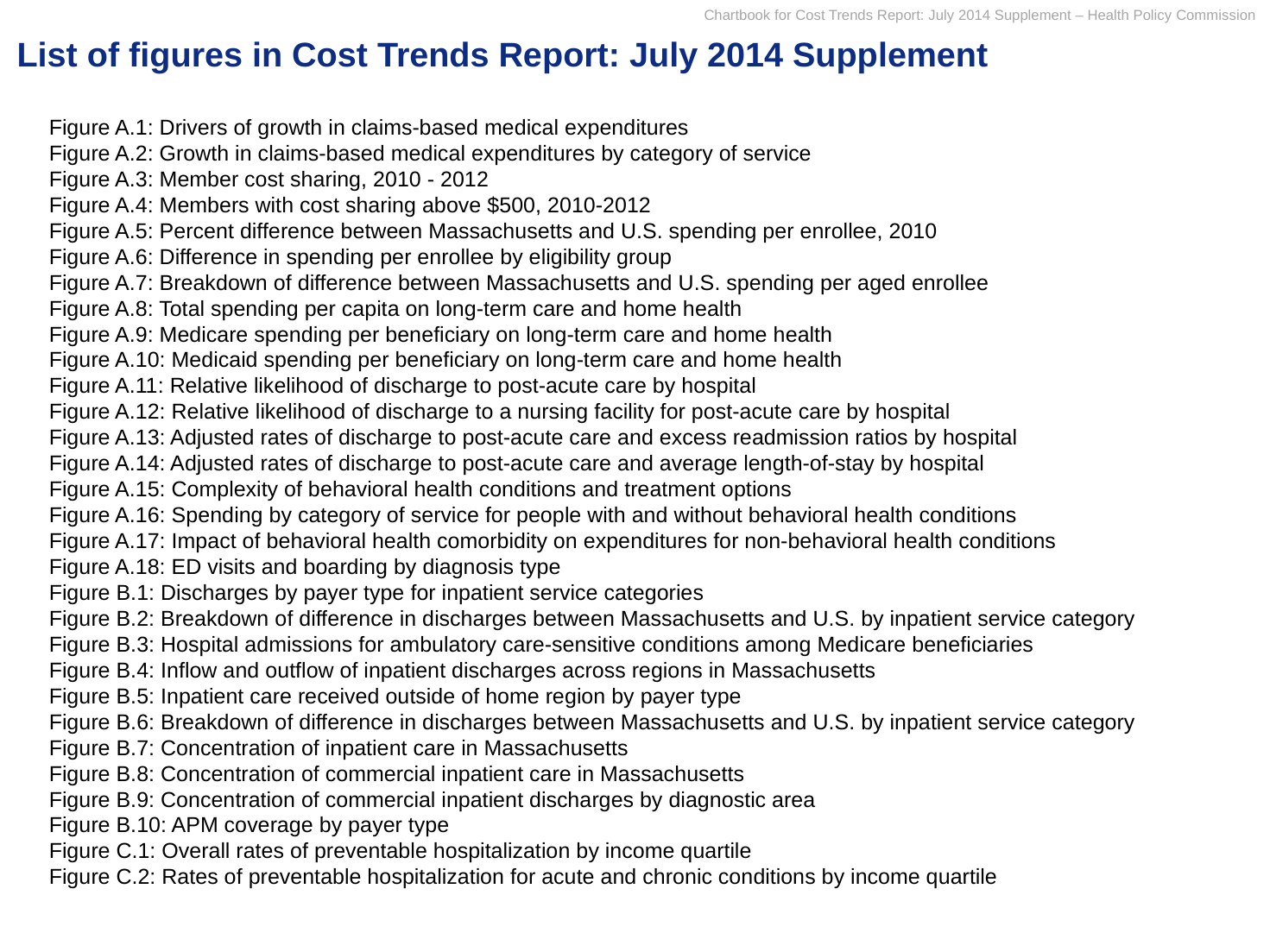

# List of figures in Cost Trends Report: July 2014 Supplement
Figure A.1: Drivers of growth in claims-based medical expenditures
Figure A.2: Growth in claims-based medical expenditures by category of service
Figure A.3: Member cost sharing, 2010 - 2012
Figure A.4: Members with cost sharing above $500, 2010-2012
Figure A.5: Percent difference between Massachusetts and U.S. spending per enrollee, 2010
Figure A.6: Difference in spending per enrollee by eligibility group
Figure A.7: Breakdown of difference between Massachusetts and U.S. spending per aged enrollee
Figure A.8: Total spending per capita on long-term care and home health
Figure A.9: Medicare spending per beneficiary on long-term care and home health
Figure A.10: Medicaid spending per beneficiary on long-term care and home health
Figure A.11: Relative likelihood of discharge to post-acute care by hospital
Figure A.12: Relative likelihood of discharge to a nursing facility for post-acute care by hospital
Figure A.13: Adjusted rates of discharge to post-acute care and excess readmission ratios by hospital
Figure A.14: Adjusted rates of discharge to post-acute care and average length-of-stay by hospital
Figure A.15: Complexity of behavioral health conditions and treatment options
Figure A.16: Spending by category of service for people with and without behavioral health conditions
Figure A.17: Impact of behavioral health comorbidity on expenditures for non-behavioral health conditions
Figure A.18: ED visits and boarding by diagnosis type
Figure B.1: Discharges by payer type for inpatient service categories
Figure B.2: Breakdown of difference in discharges between Massachusetts and U.S. by inpatient service category
Figure B.3: Hospital admissions for ambulatory care-sensitive conditions among Medicare beneficiaries
Figure B.4: Inflow and outflow of inpatient discharges across regions in Massachusetts
Figure B.5: Inpatient care received outside of home region by payer type
Figure B.6: Breakdown of difference in discharges between Massachusetts and U.S. by inpatient service category
Figure B.7: Concentration of inpatient care in Massachusetts
Figure B.8: Concentration of commercial inpatient care in Massachusetts
Figure B.9: Concentration of commercial inpatient discharges by diagnostic area
Figure B.10: APM coverage by payer type
Figure C.1: Overall rates of preventable hospitalization by income quartile
Figure C.2: Rates of preventable hospitalization for acute and chronic conditions by income quartile